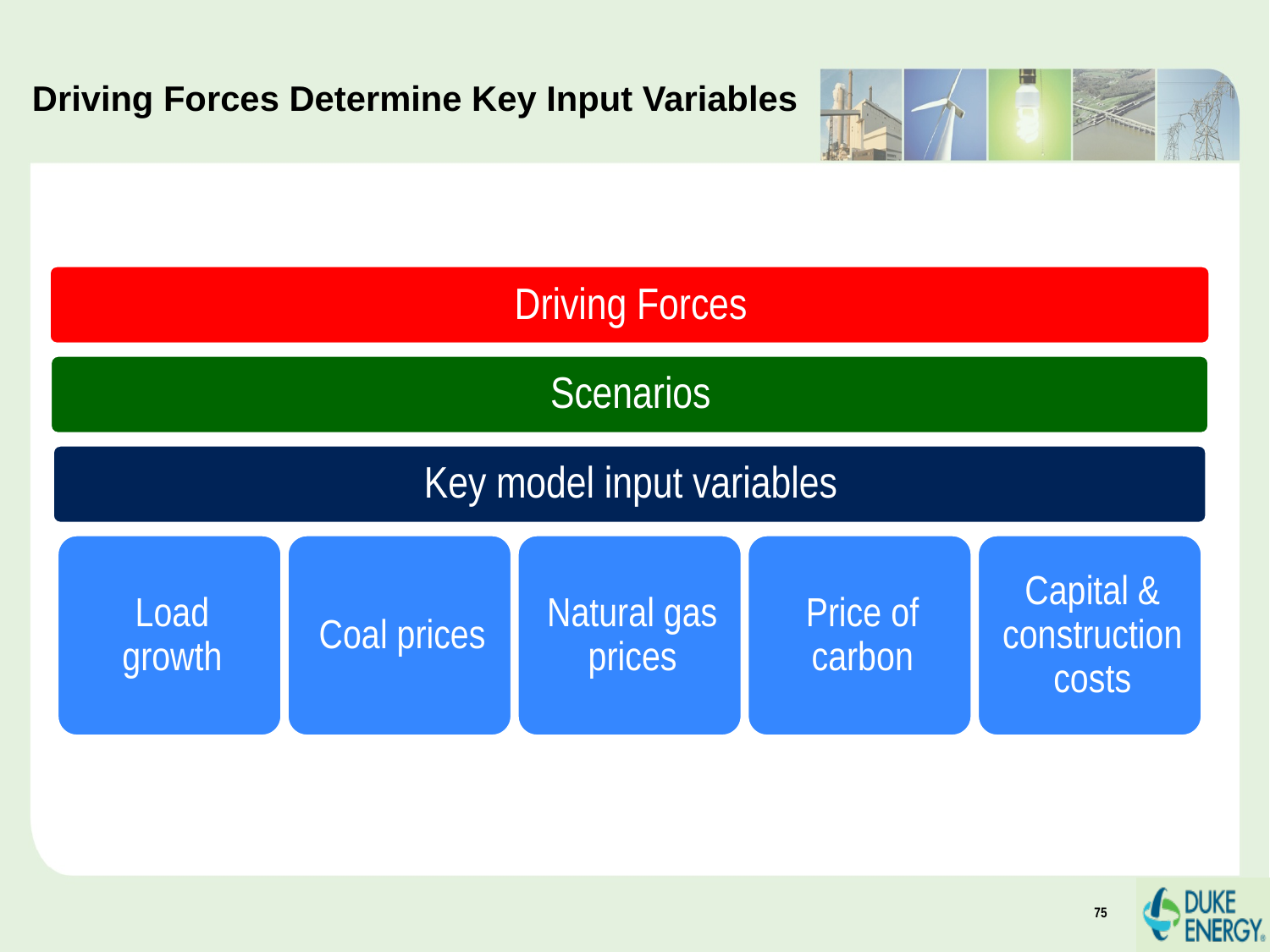

# Driving Forces Determine Key Input Variables
Driving Forces
Scenarios
Key model input variables
Load growth
Coal prices
Natural gas prices
Price of carbon
Capital & construction costs
75